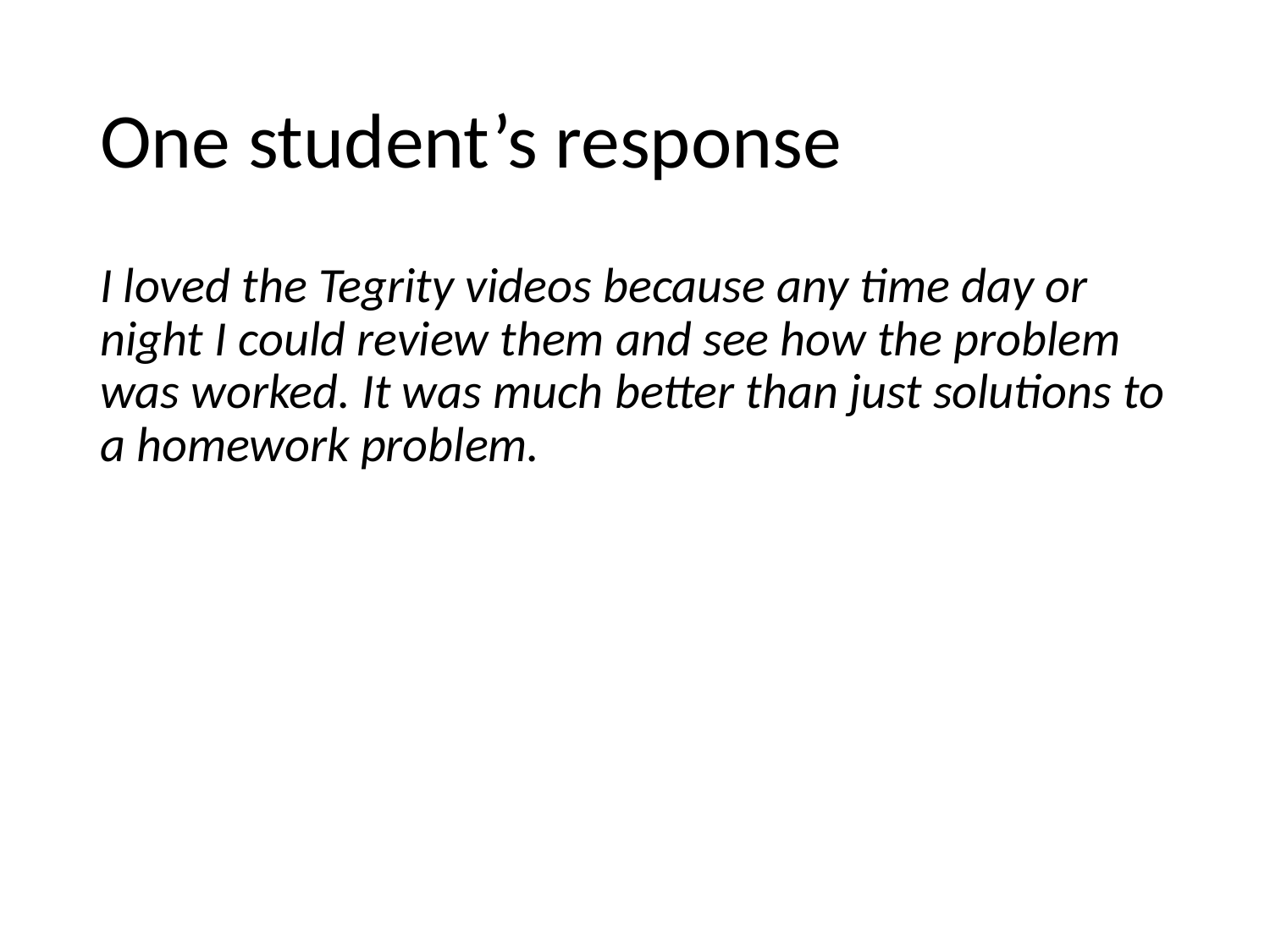

# One student’s response
I loved the Tegrity videos because any time day or night I could review them and see how the problem was worked. It was much better than just solutions to a homework problem.